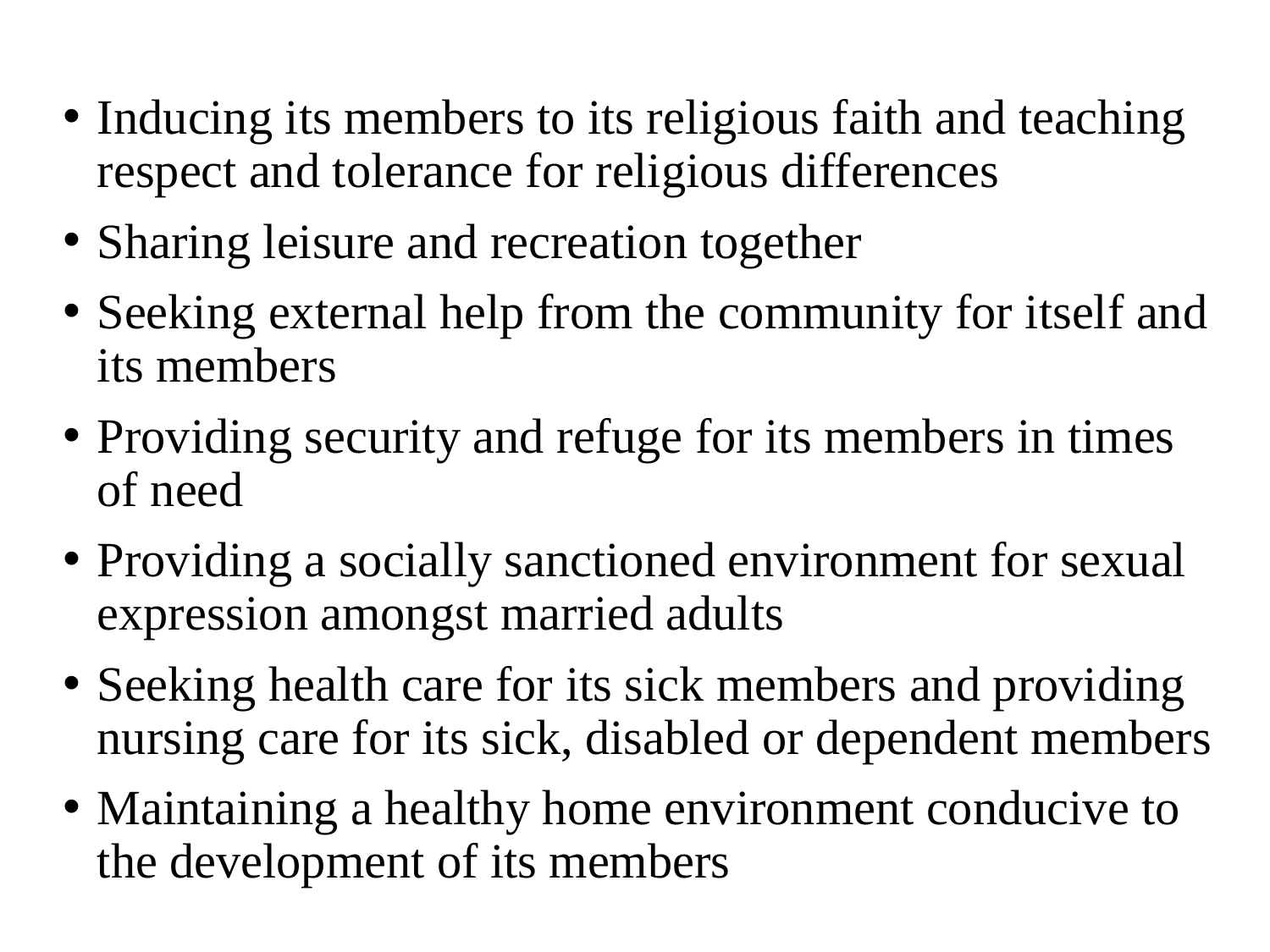

#
Inducing its members to its religious faith and teaching respect and tolerance for religious differences
Sharing leisure and recreation together
Seeking external help from the community for itself and its members
Providing security and refuge for its members in times of need
Providing a socially sanctioned environment for sexual expression amongst married adults
Seeking health care for its sick members and providing nursing care for its sick, disabled or dependent members
Maintaining a healthy home environment conducive to the development of its members